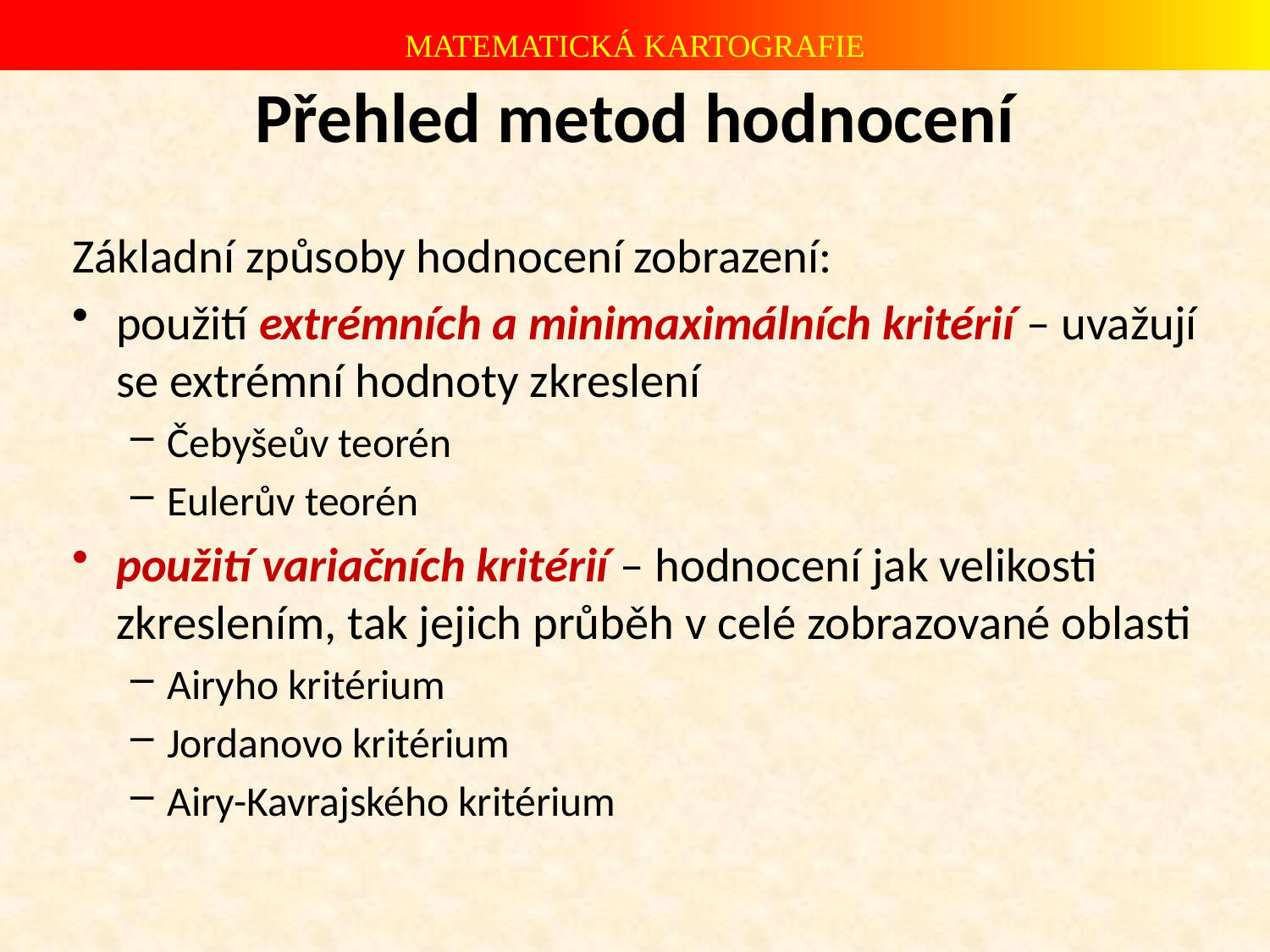

# Přehled metod hodnocení
Základní způsoby hodnocení zobrazení:
použití extrémních a minimaximálních kritérií – uvažují se extrémní hodnoty zkreslení
Čebyšeův teorén
Eulerův teorén
použití variačních kritérií – hodnocení jak velikosti zkreslením, tak jejich průběh v celé zobrazované oblasti
Airyho kritérium
Jordanovo kritérium
Airy-Kavrajského kritérium